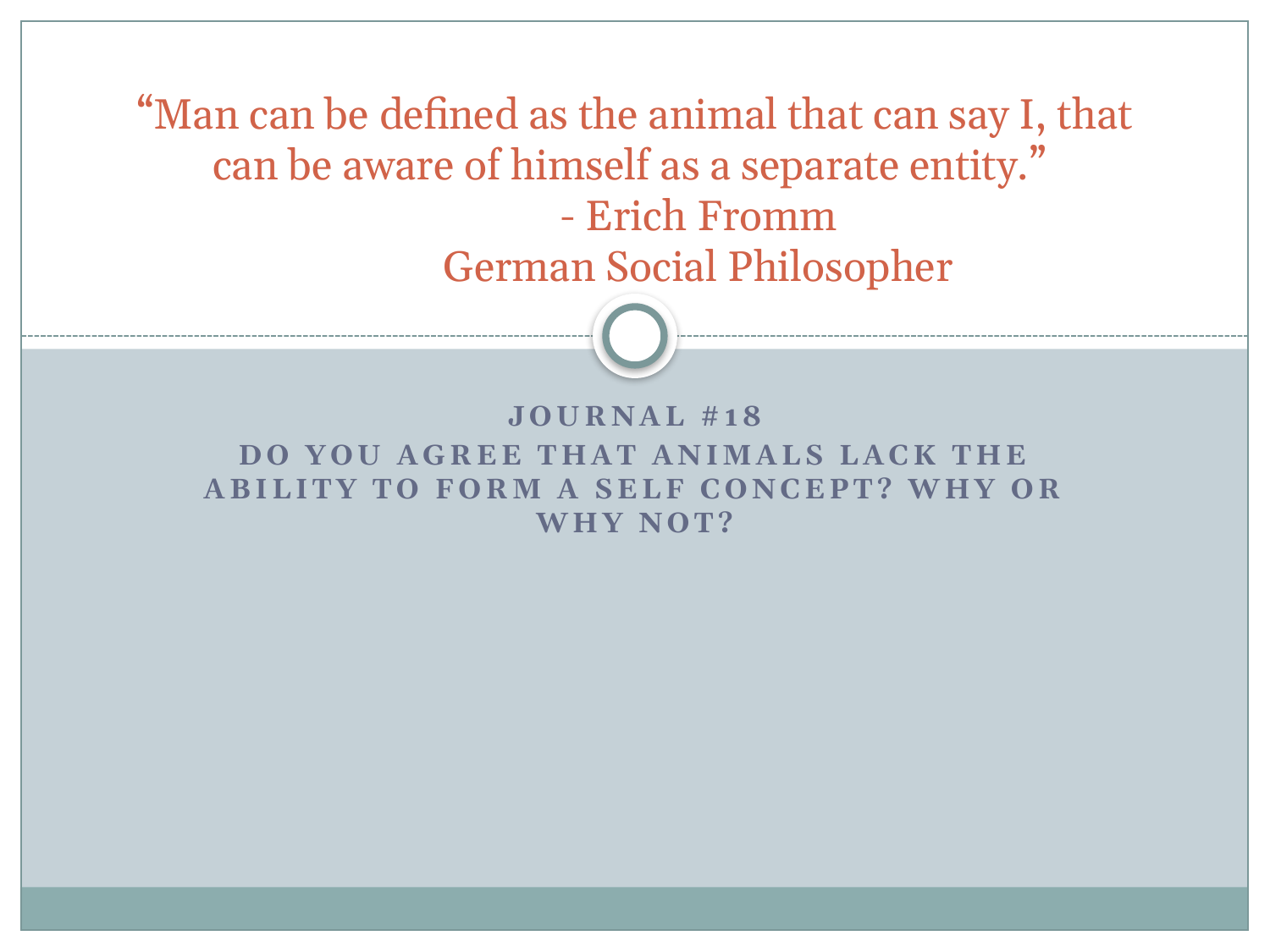

# “Man can be defined as the animal that can say I, that can be aware of himself as a separate entity.” - Erich Fromm German Social Philosopher
Journal #18
Do you agree that animals lack the ability to form a self concept? Why or why not?